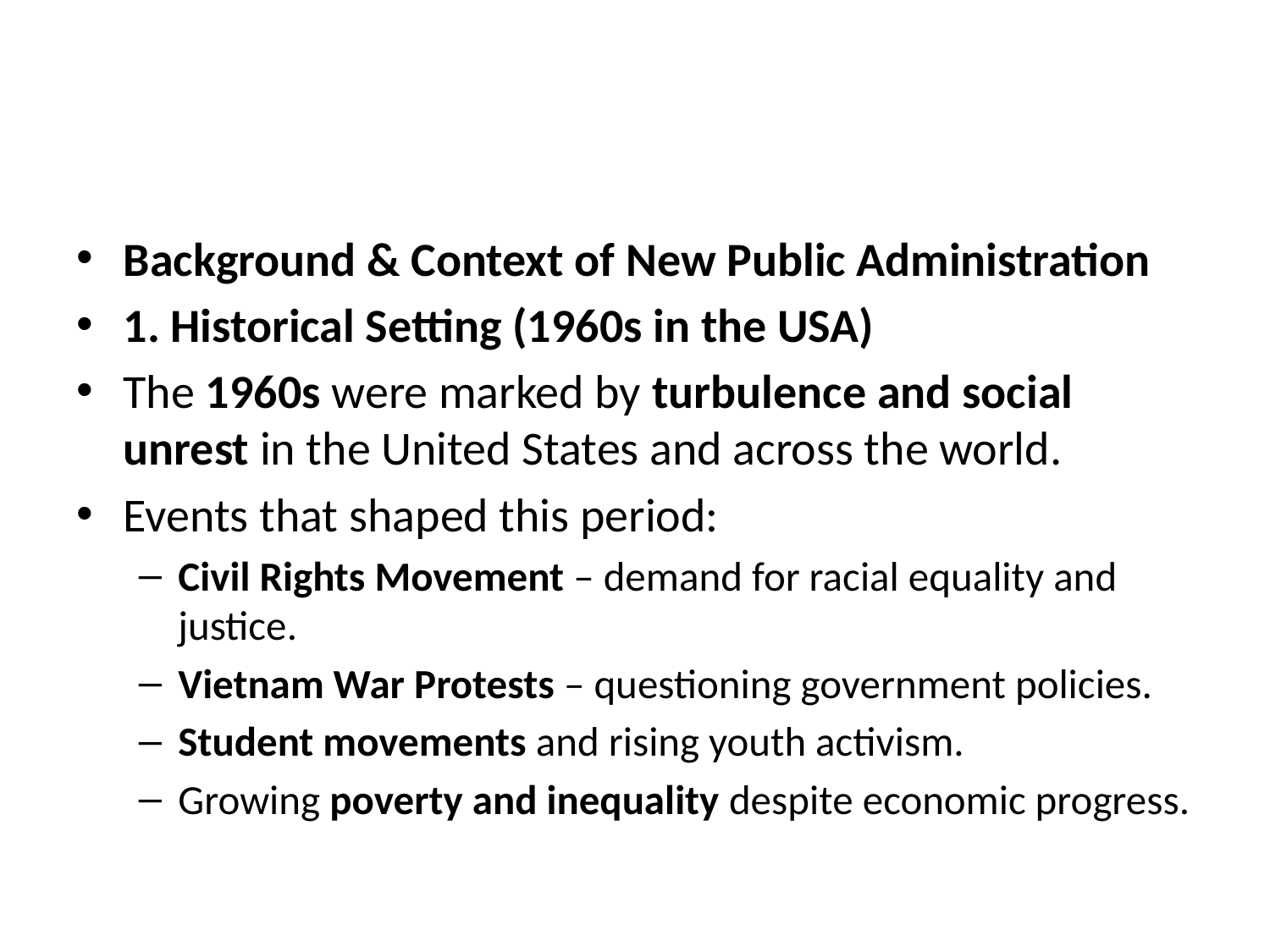

#
Background & Context of New Public Administration
1. Historical Setting (1960s in the USA)
The 1960s were marked by turbulence and social unrest in the United States and across the world.
Events that shaped this period:
Civil Rights Movement – demand for racial equality and justice.
Vietnam War Protests – questioning government policies.
Student movements and rising youth activism.
Growing poverty and inequality despite economic progress.